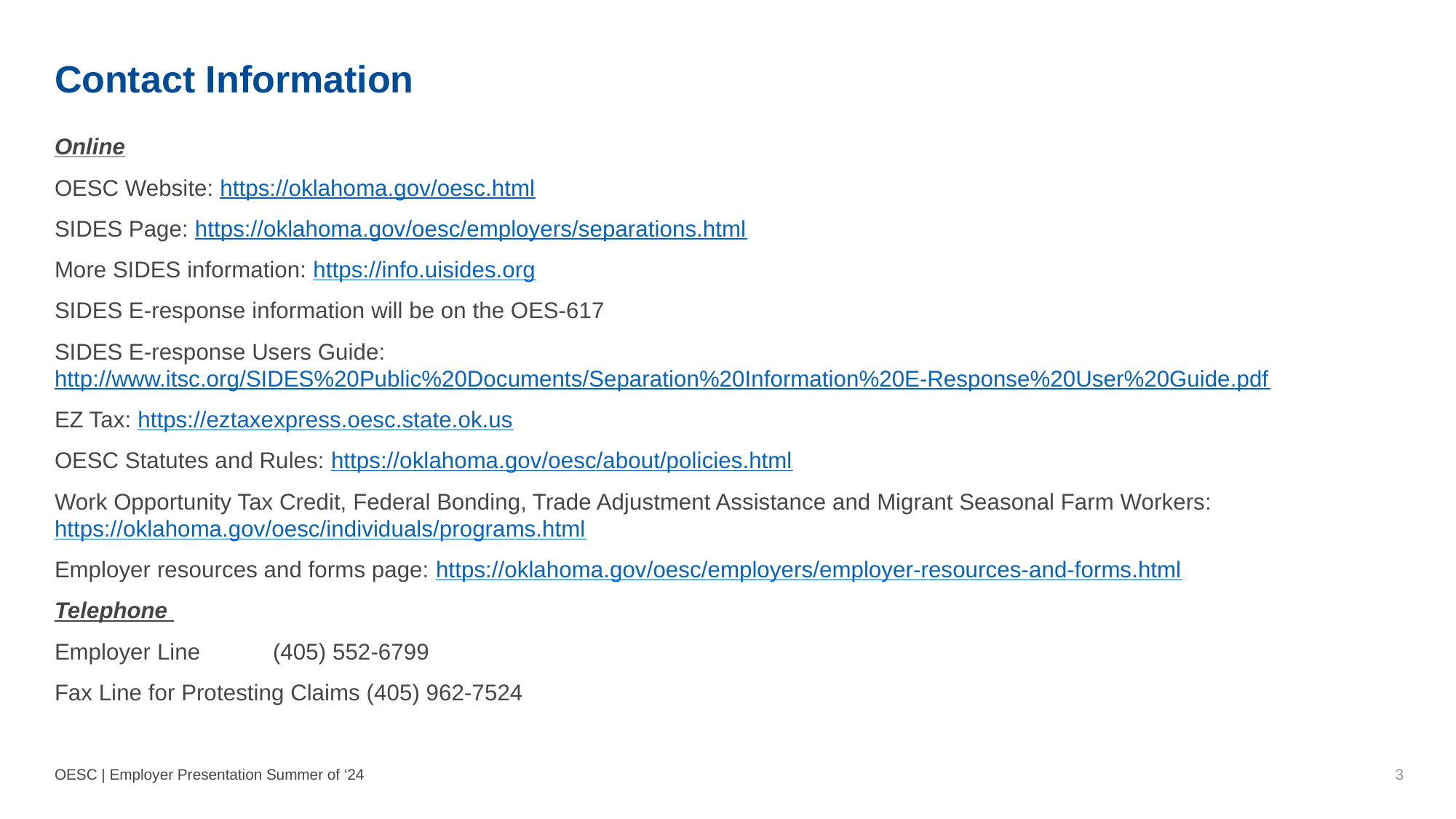

# Contact Information
Online
OESC Website: https://oklahoma.gov/oesc.html
SIDES Page: https://oklahoma.gov/oesc/employers/separations.html
More SIDES information: https://info.uisides.org
SIDES E-response information will be on the OES-617
SIDES E-response Users Guide: http://www.itsc.org/SIDES%20Public%20Documents/Separation%20Information%20E-Response%20User%20Guide.pdf
EZ Tax: https://eztaxexpress.oesc.state.ok.us
OESC Statutes and Rules: https://oklahoma.gov/oesc/about/policies.html
Work Opportunity Tax Credit, Federal Bonding, Trade Adjustment Assistance and Migrant Seasonal Farm Workers: https://oklahoma.gov/oesc/individuals/programs.html
Employer resources and forms page: https://oklahoma.gov/oesc/employers/employer-resources-and-forms.html
Telephone
Employer Line	(405) 552-6799
Fax Line for Protesting Claims (405) 962-7524

OESC | Employer Presentation Summer of ‘24
3